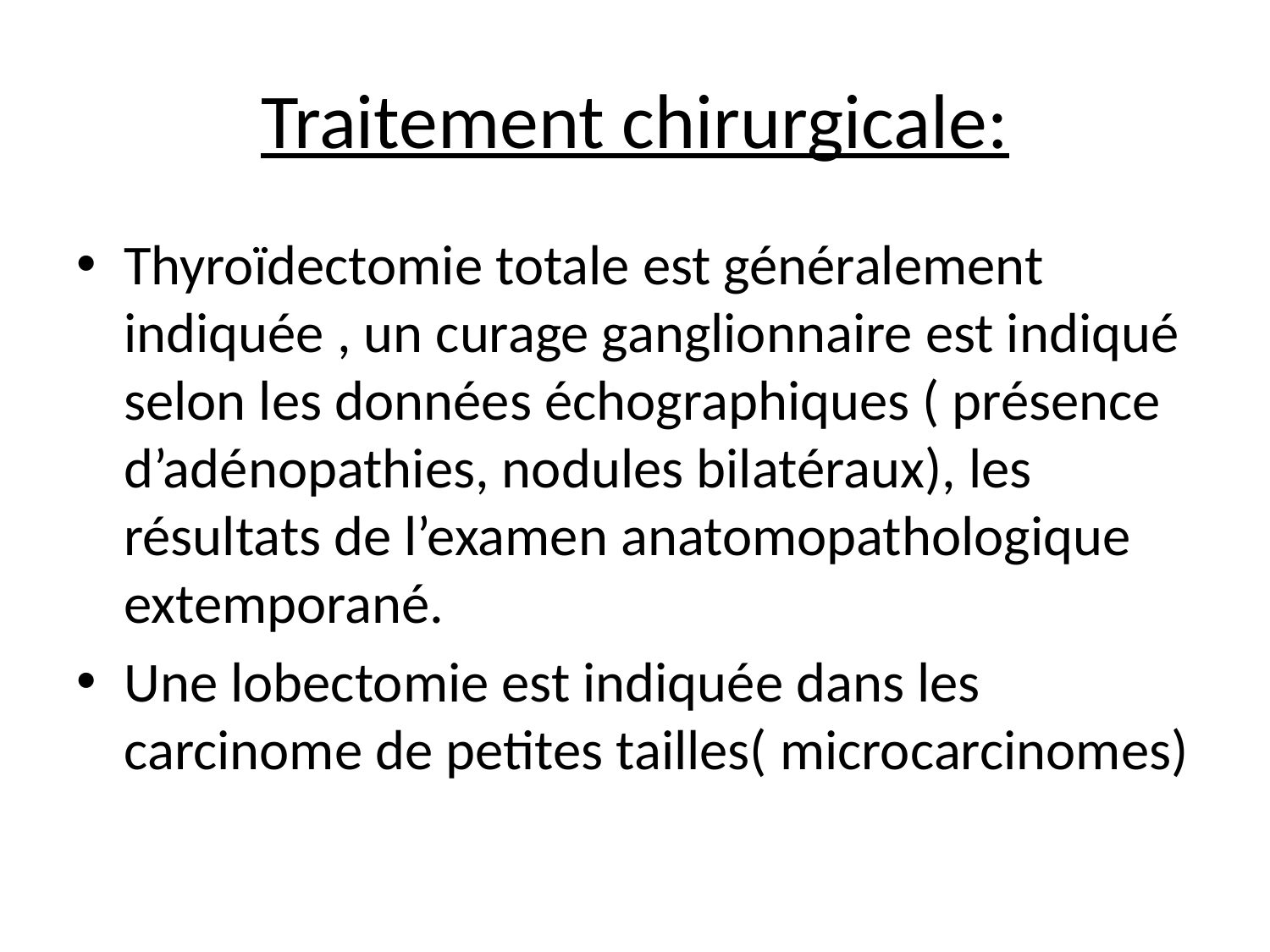

# Traitement chirurgicale:
Thyroïdectomie totale est généralement indiquée , un curage ganglionnaire est indiqué selon les données échographiques ( présence d’adénopathies, nodules bilatéraux), les résultats de l’examen anatomopathologique extemporané.
Une lobectomie est indiquée dans les carcinome de petites tailles( microcarcinomes)